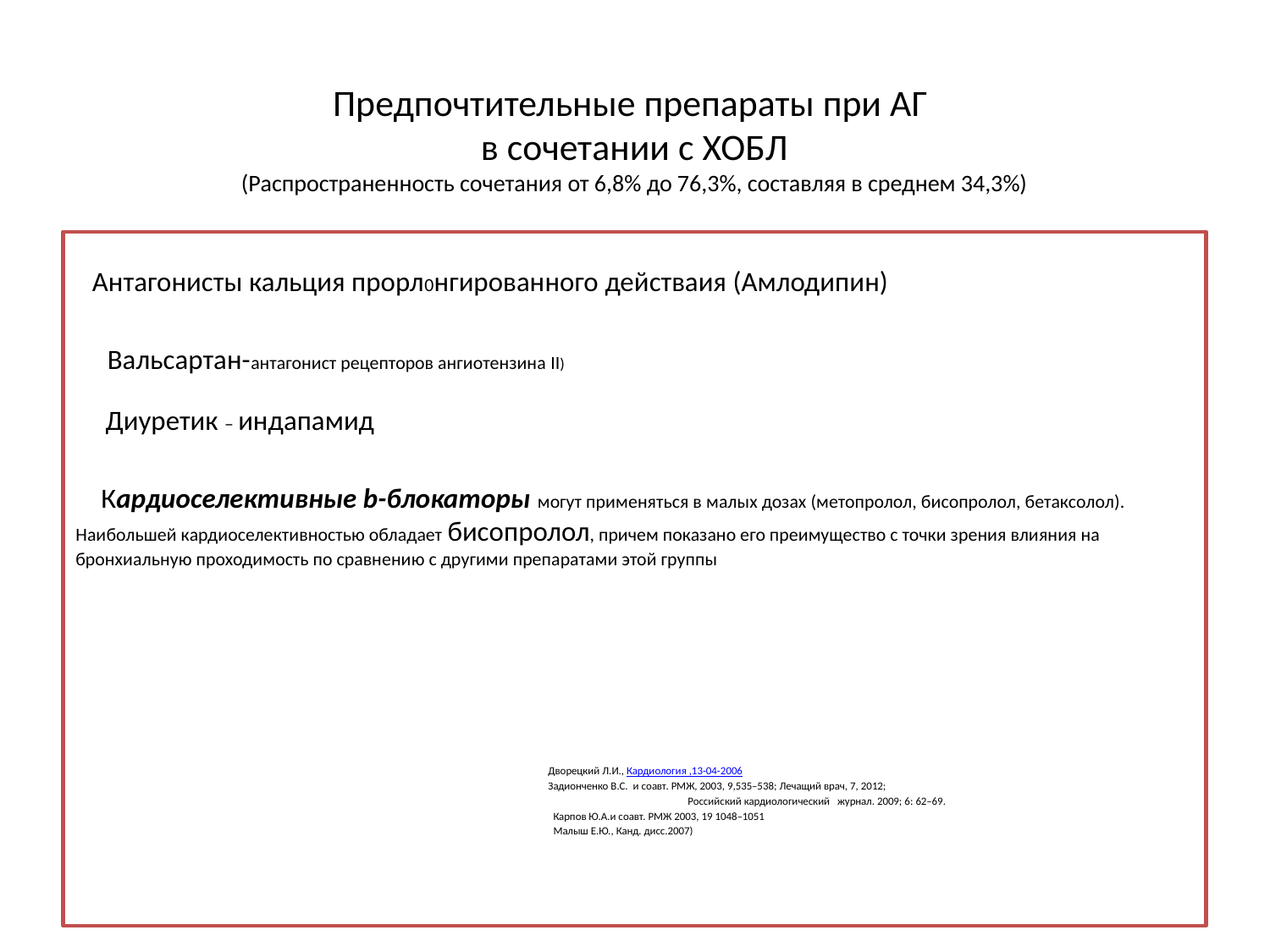

# Предпочтительные препараты при АГ в сочетании с ХОБЛ (Распространенность сочетания от 6,8% до 76,3%, составляя в среднем 34,3%)

      Антагонисты кальция прорл0нгированного действаия (Амлодипин)

     Вальсартан-антагонист рецепторов ангиотензина II)

       Диуретик – индапамид

    Кардиоселективные b-блокаторы могут применяться в малых дозах (метопролол, бисопролол, бетаксолол). Наибольшей кардиоселективностью обладает бисопролол, причем показано его преимущество с точки зрения влияния на бронхиальную проходимость по сравнению с другими препаратами этой группы

                                                                                                                                                                                          Дворецкий Л.И., Кардиология ,13-04-2006
                                                                                                                                                                                          Задионченко В.С.  и соавт. РМЖ, 2003, 9,535–538; Лечащий врач, 7, 2012;
                                                                                                                                                                                                                                                 Российский кардиологический   журнал. 2009; 6: 62–69.
                                                                                                                                                                                            Карпов Ю.А.и соавт. РМЖ 2003, 19 1048–1051
                                                                                                                                                                                            Малыш Е.Ю., Канд. дисс.2007)